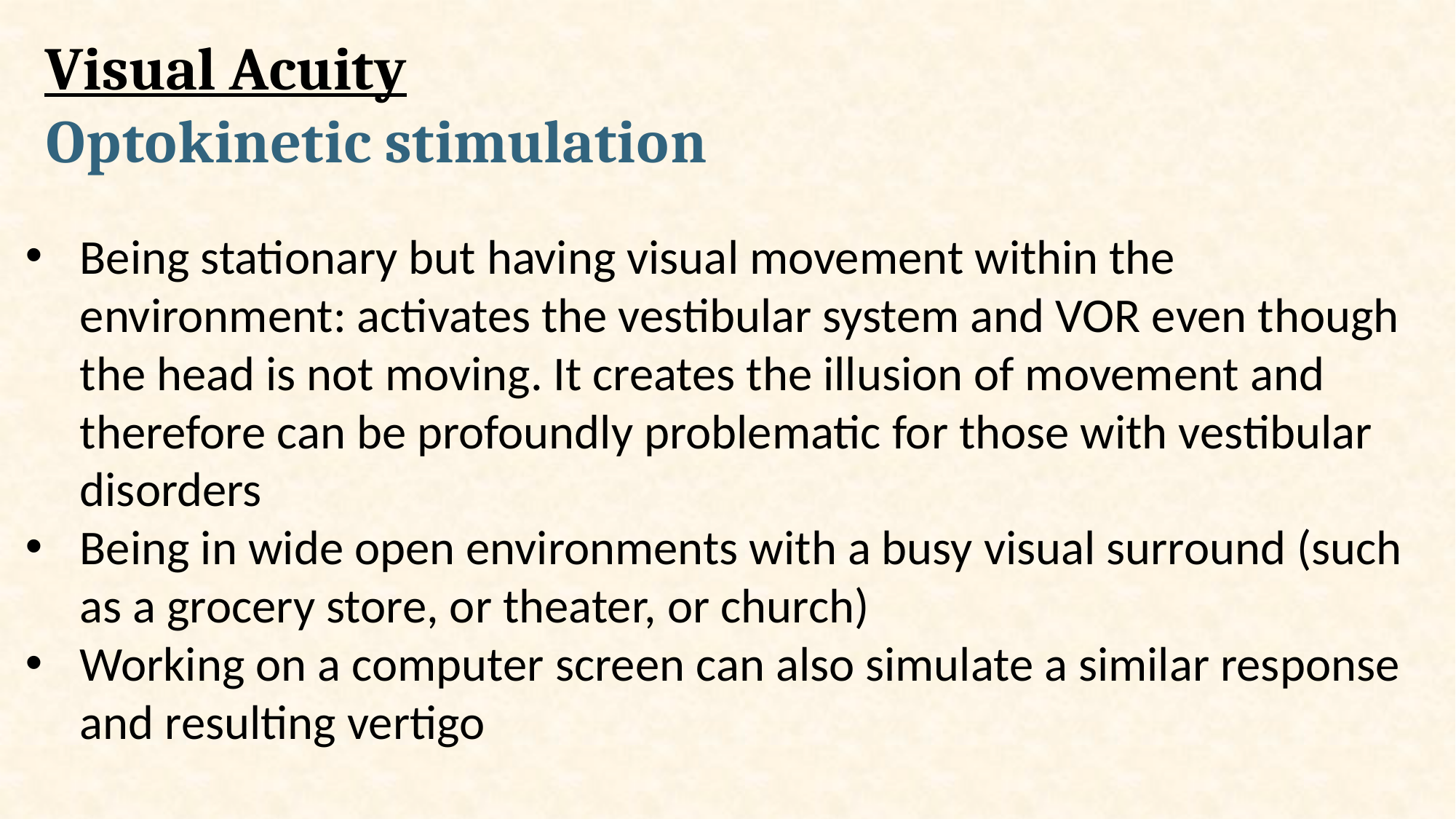

# Visual Acuity Optokinetic stimulation
Being stationary but having visual movement within the environment: activates the vestibular system and VOR even though the head is not moving. It creates the illusion of movement and therefore can be profoundly problematic for those with vestibular disorders
Being in wide open environments with a busy visual surround (such as a grocery store, or theater, or church)
Working on a computer screen can also simulate a similar response and resulting vertigo